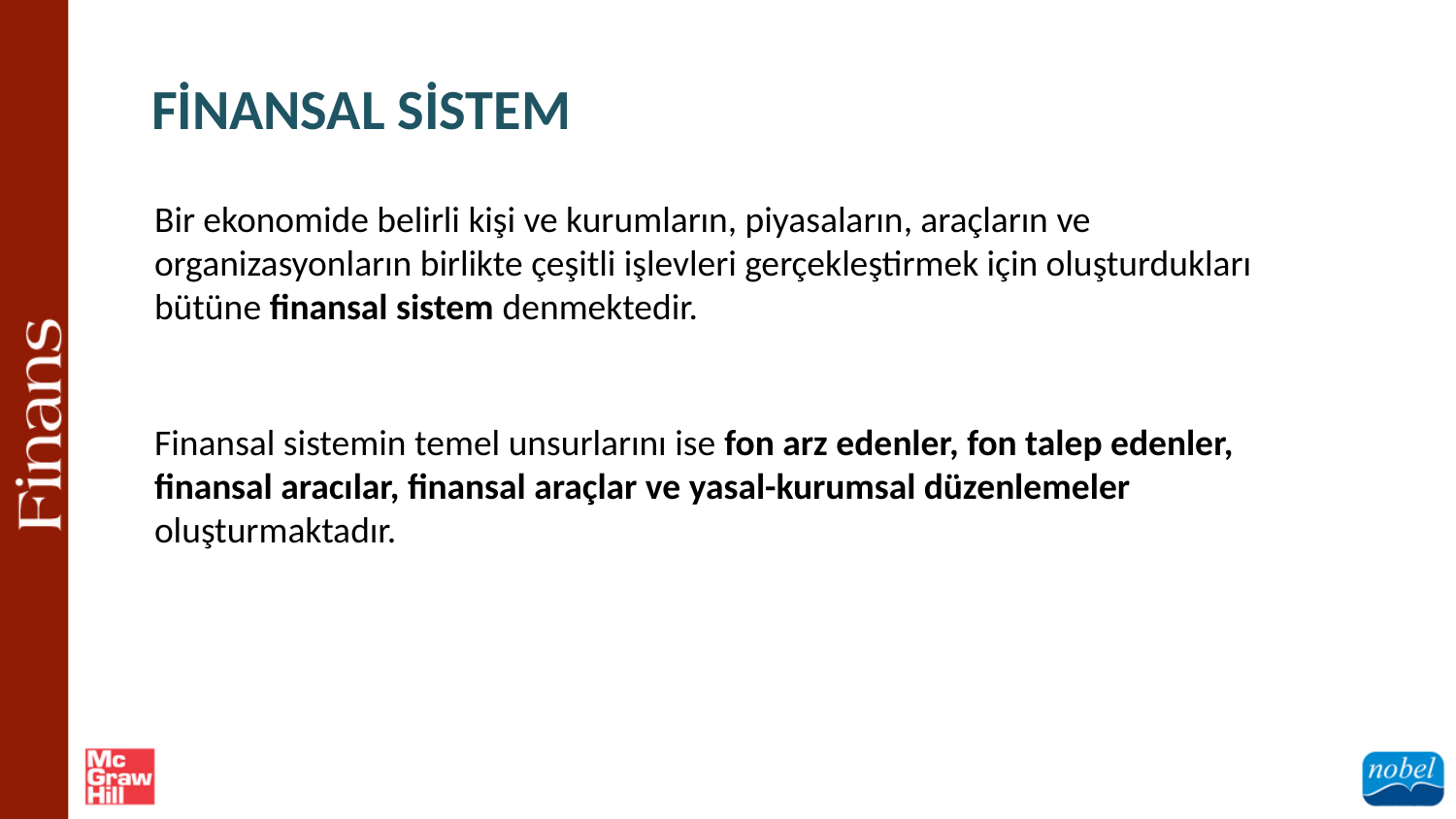

FİNANSAL SİSTEM
Bir ekonomide belirli kişi ve kurumların, piyasaların, araçların ve organizasyonların birlikte çeşitli işlevleri gerçekleştirmek için oluşturdukları bütüne finansal sistem denmektedir.

Finansal sistemin temel unsurlarını ise fon arz edenler, fon talep edenler, finansal aracılar, finansal araçlar ve yasal-kurumsal düzenlemeler oluşturmaktadır.